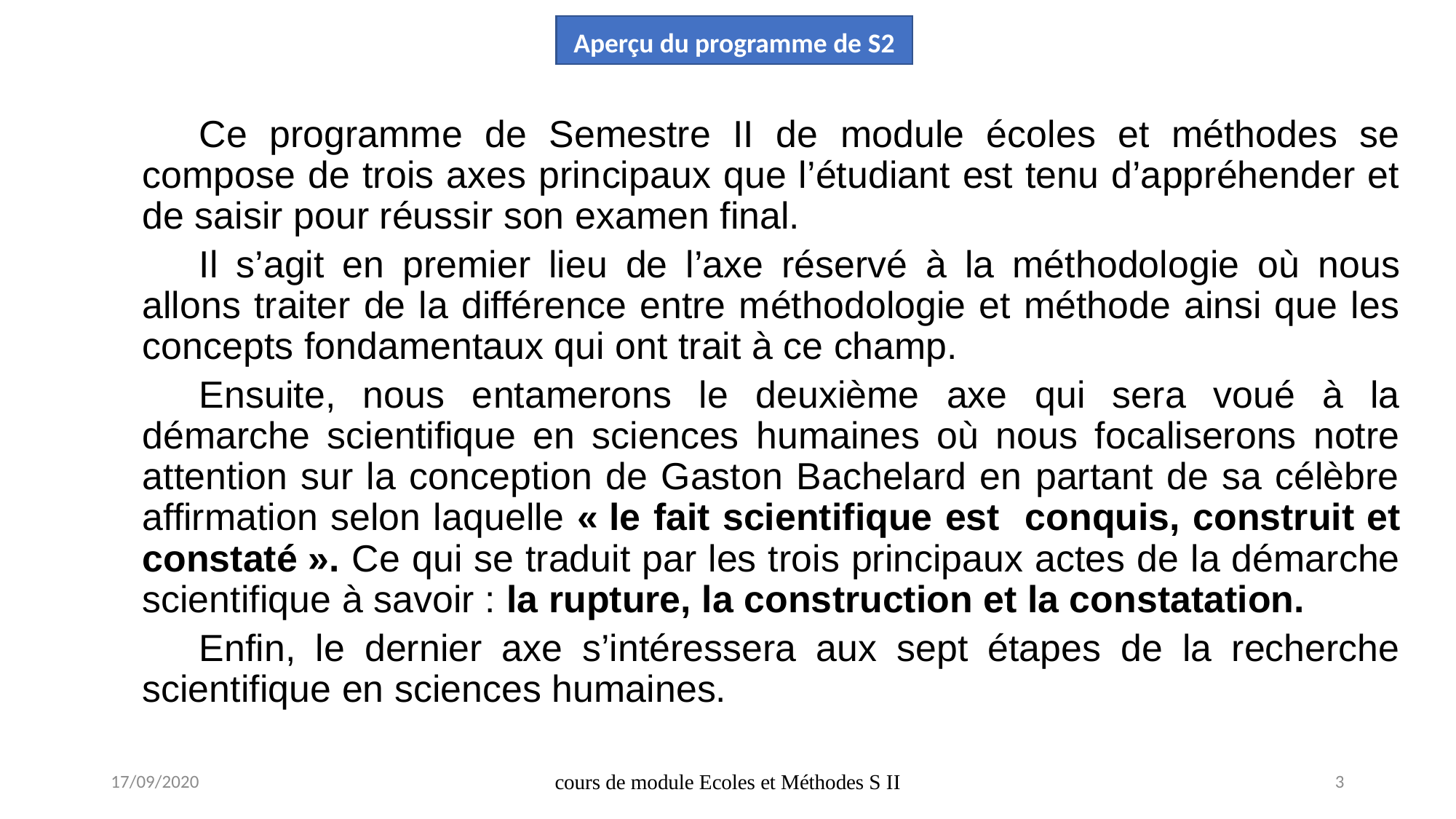

# Aperçu du programme de S2
	Ce programme de Semestre II de module écoles et méthodes se compose de trois axes principaux que l’étudiant est tenu d’appréhender et de saisir pour réussir son examen final.
	Il s’agit en premier lieu de l’axe réservé à la méthodologie où nous allons traiter de la différence entre méthodologie et méthode ainsi que les concepts fondamentaux qui ont trait à ce champ.
	Ensuite, nous entamerons le deuxième axe qui sera voué à la démarche scientifique en sciences humaines où nous focaliserons notre attention sur la conception de Gaston Bachelard en partant de sa célèbre affirmation selon laquelle « le fait scientifique est  conquis, construit et constaté ». Ce qui se traduit par les trois principaux actes de la démarche scientifique à savoir : la rupture, la construction et la constatation.
	Enfin, le dernier axe s’intéressera aux sept étapes de la recherche scientifique en sciences humaines.
17/09/2020
cours de module Ecoles et Méthodes S II
3